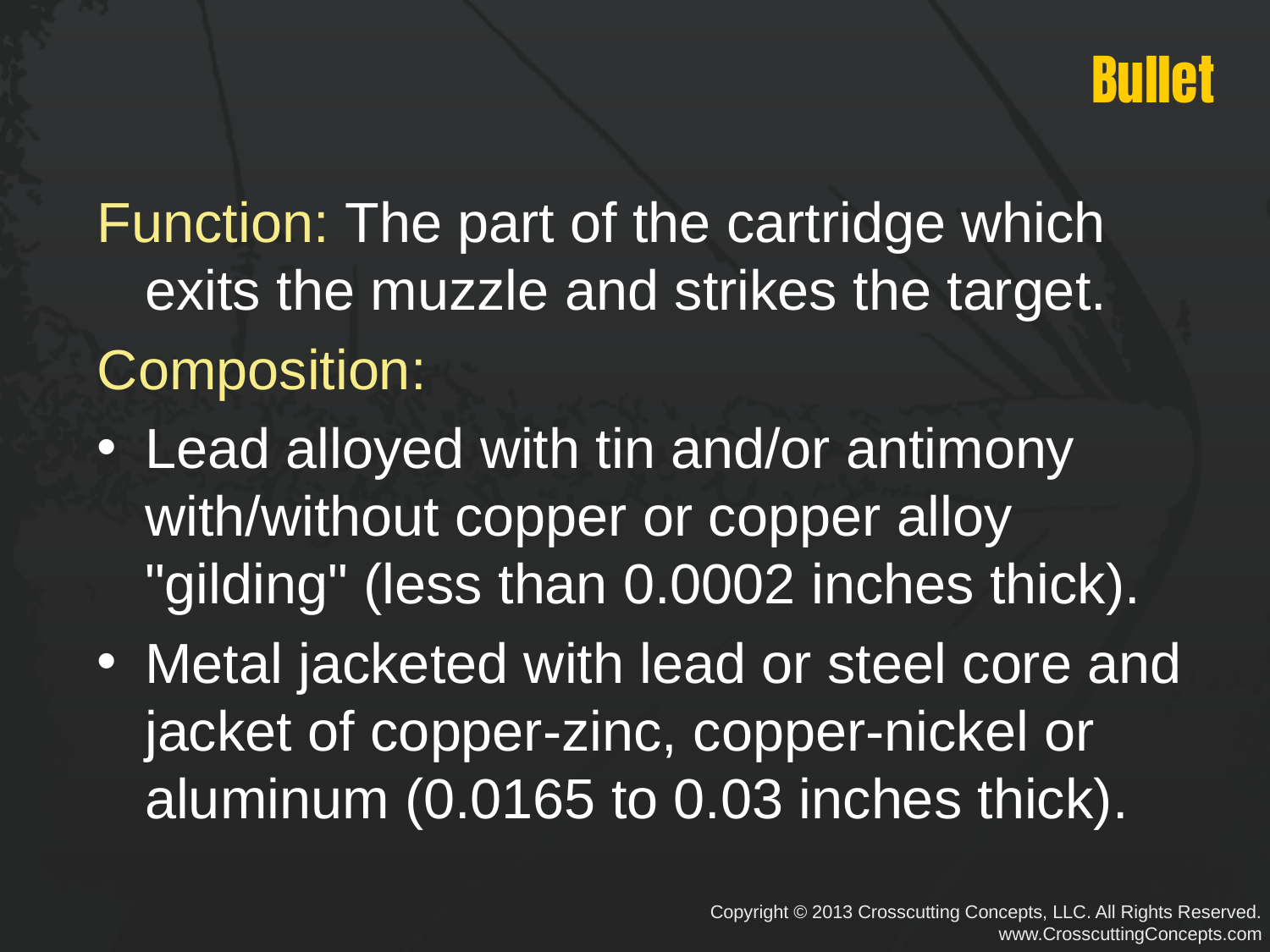

# Bullet
Function: The part of the cartridge which exits the muzzle and strikes the target.
Composition:
Lead alloyed with tin and/or antimony with/without copper or copper alloy "gilding" (less than 0.0002 inches thick).
Metal jacketed with lead or steel core and jacket of copper-zinc, copper-nickel or aluminum (0.0165 to 0.03 inches thick).